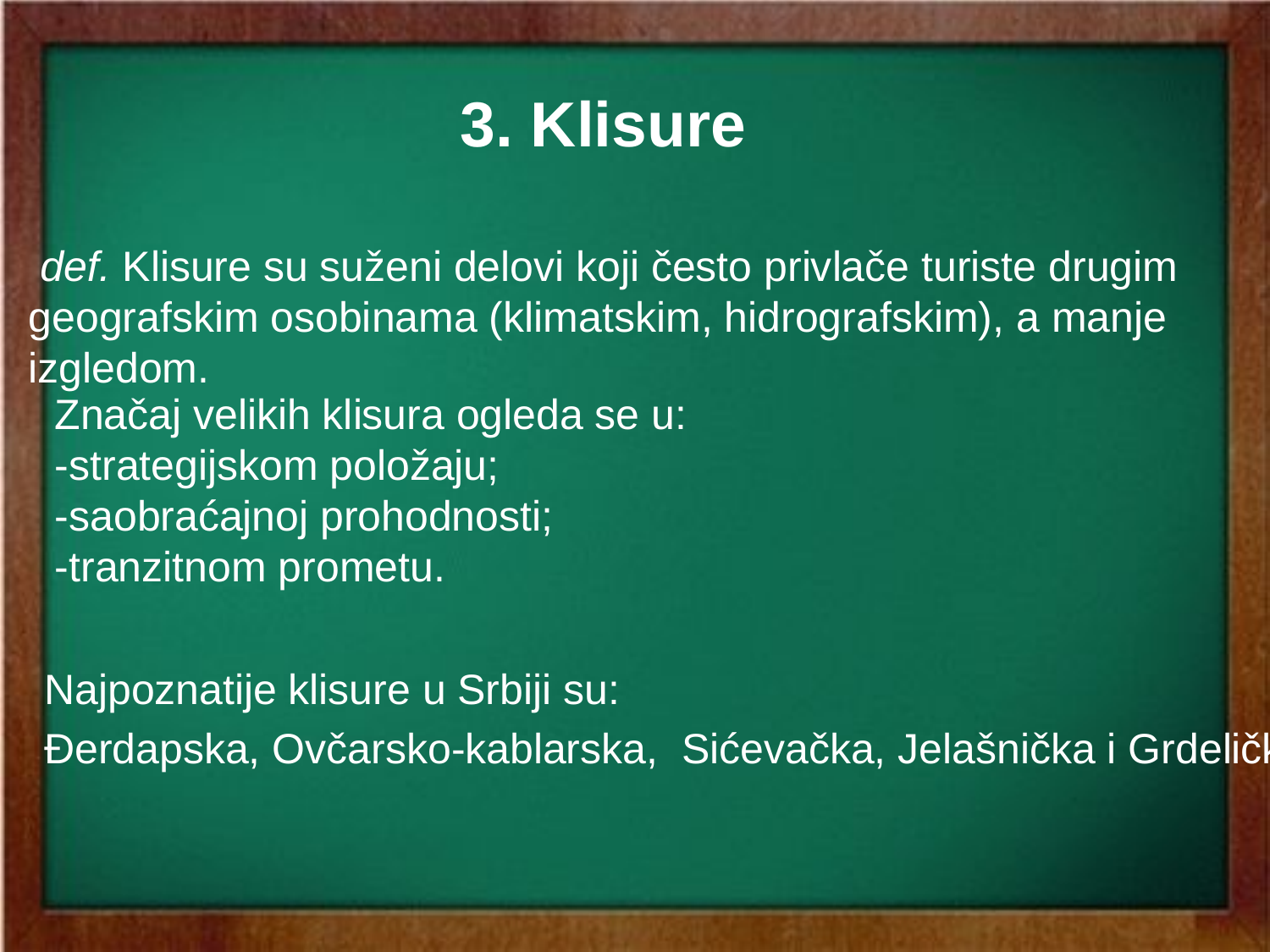

3. Klisure
     def. Klisure su suženi delovi koji često privlače turiste drugim geografskim osobinama (klimatskim, hidrografskim), a manje izgledom.
Značaj velikih klisura ogleda se u:
-strategijskom položaju;
-saobraćajnoj prohodnosti;
-tranzitnom prometu.
Najpoznatije klisure u Srbiji su:
Đerdapska, Ovčarsko-kablarska,  Sićevačka, Jelašnička i Grdelička.